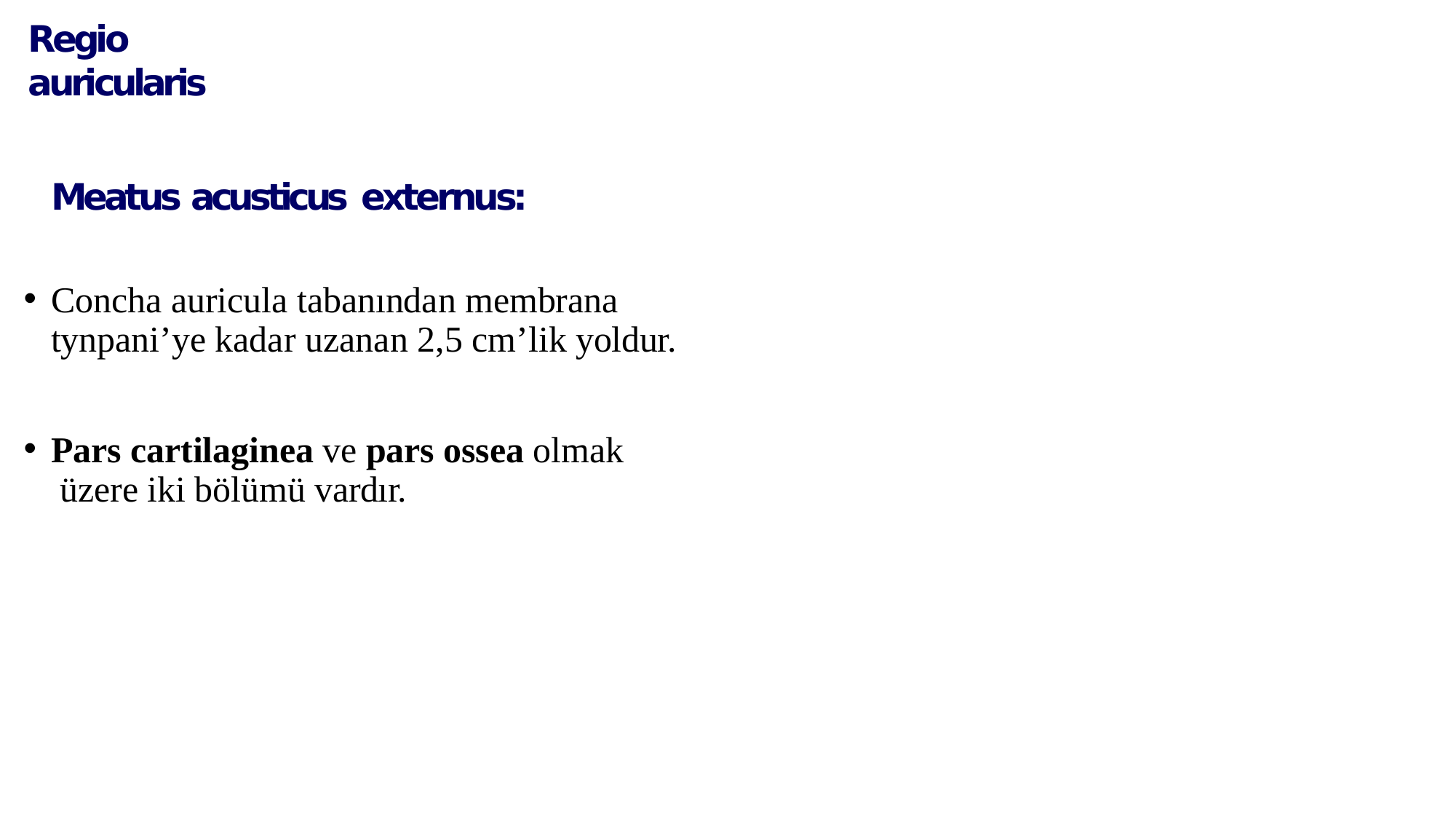

# Regio auricularis
Meatus acusticus externus:

Concha auricula tabanından membrana  tynpani’ye kadar uzanan 2,5 cm’lik yoldur.

Pars cartilaginea ve pars ossea olmak  üzere iki bölümü vardır.